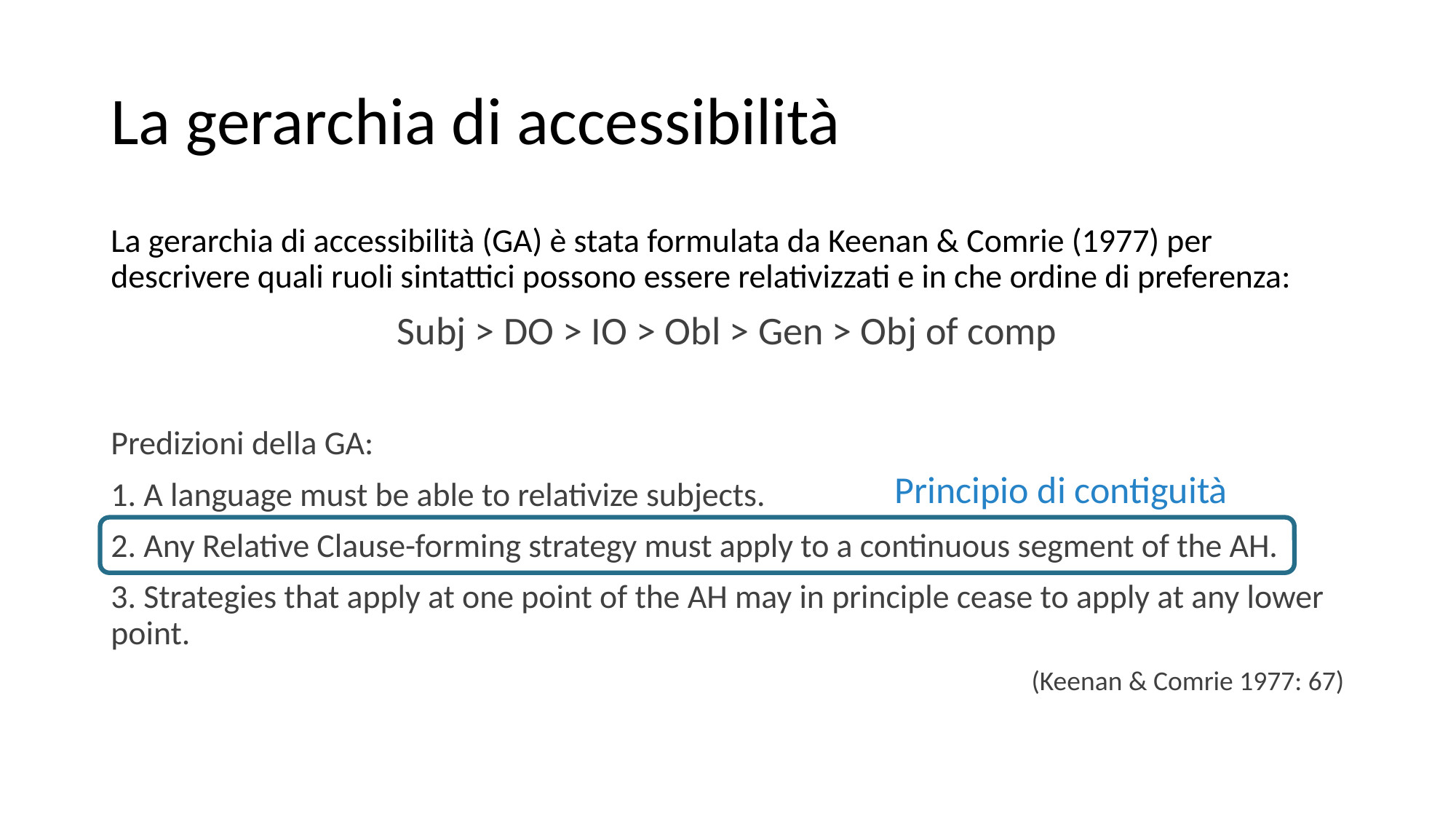

# La gerarchia di accessibilità
La gerarchia di accessibilità (GA) è stata formulata da Keenan & Comrie (1977) per descrivere quali ruoli sintattici possono essere relativizzati e in che ordine di preferenza:
Subj > DO > IO > Obl > Gen > Obj of comp

Predizioni della GA:
1. A language must be able to relativize subjects.
2. Any Relative Clause-forming strategy must apply to a continuous segment of the AH.
3. Strategies that apply at one point of the AH may in principle cease to apply at any lower point.
(Keenan & Comrie 1977: 67)

Principio di contiguità